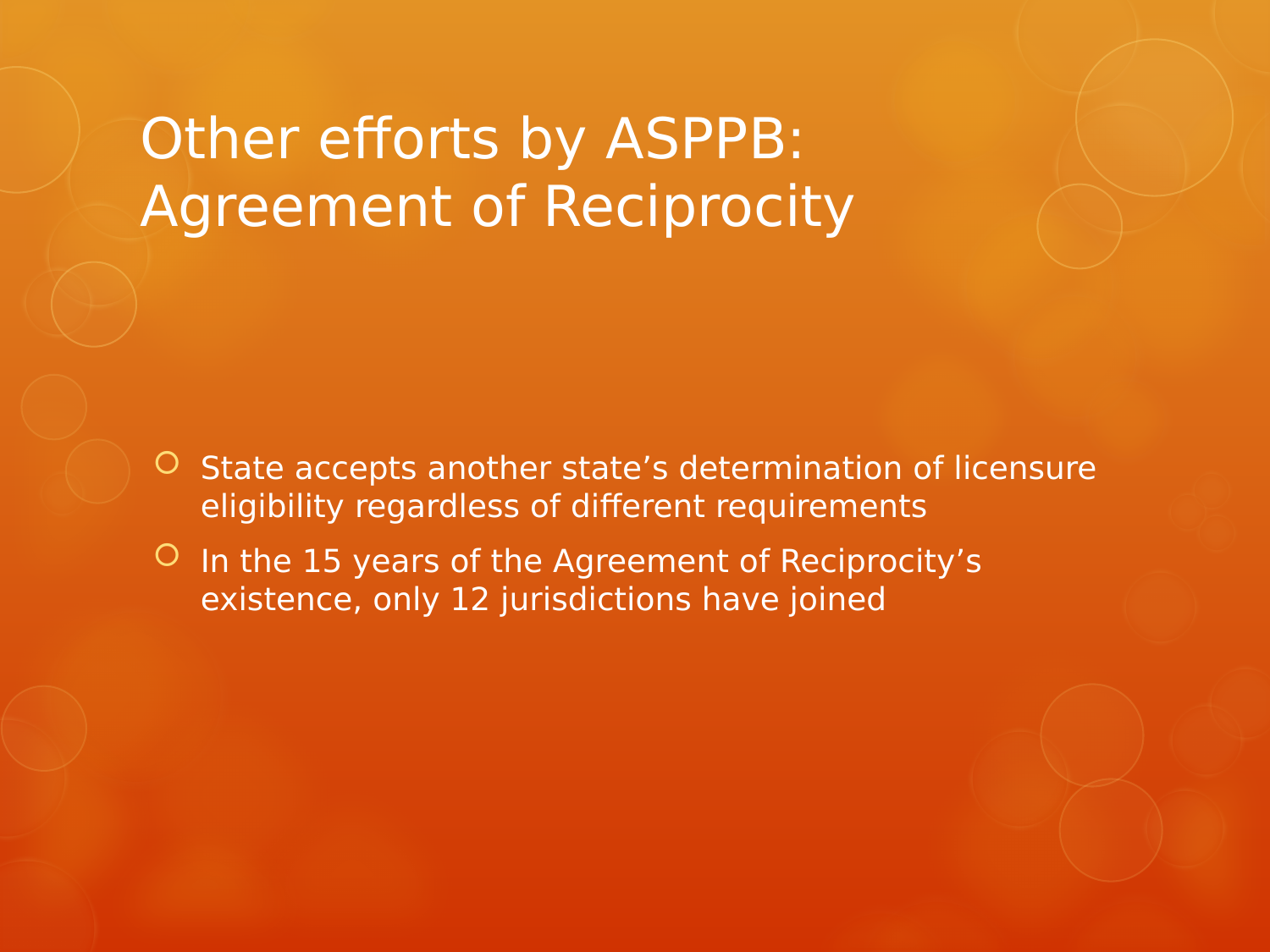

# Other efforts by ASPPB: Agreement of Reciprocity
State accepts another state’s determination of licensure eligibility regardless of different requirements
In the 15 years of the Agreement of Reciprocity’s existence, only 12 jurisdictions have joined